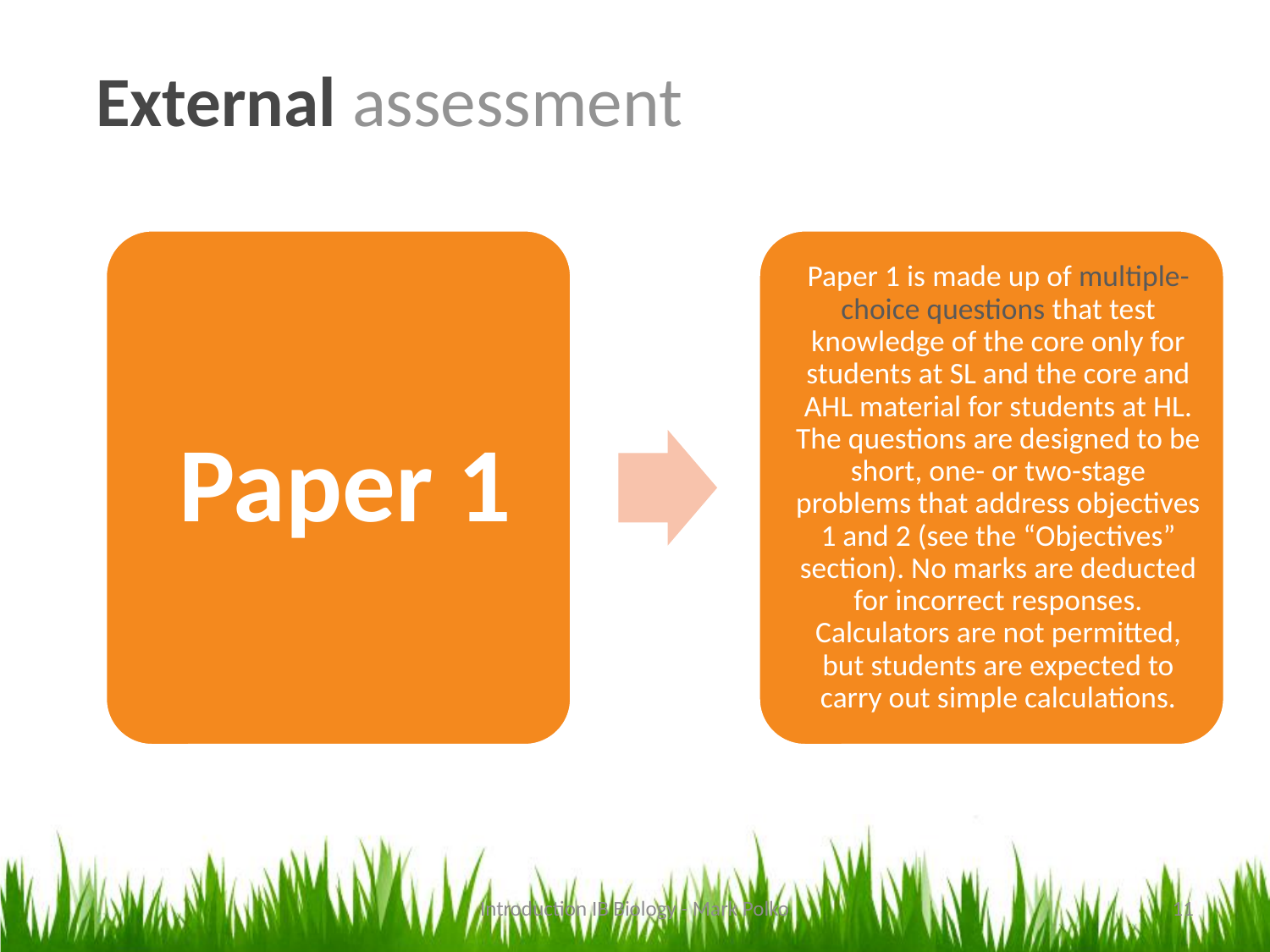

External assessment
Paper 1

Paper 1 is made up of multiple-choice questions that test knowledge of the core only for students at SL and the core and AHL material for students at HL. The questions are designed to be short, one- or two-stage problems that address objectives 1 and 2 (see the “Objectives” section). No marks are deducted for incorrect responses. Calculators are not permitted, but students are expected to carry out simple calculations.
Introduction IB Biology - Mark Polko
11